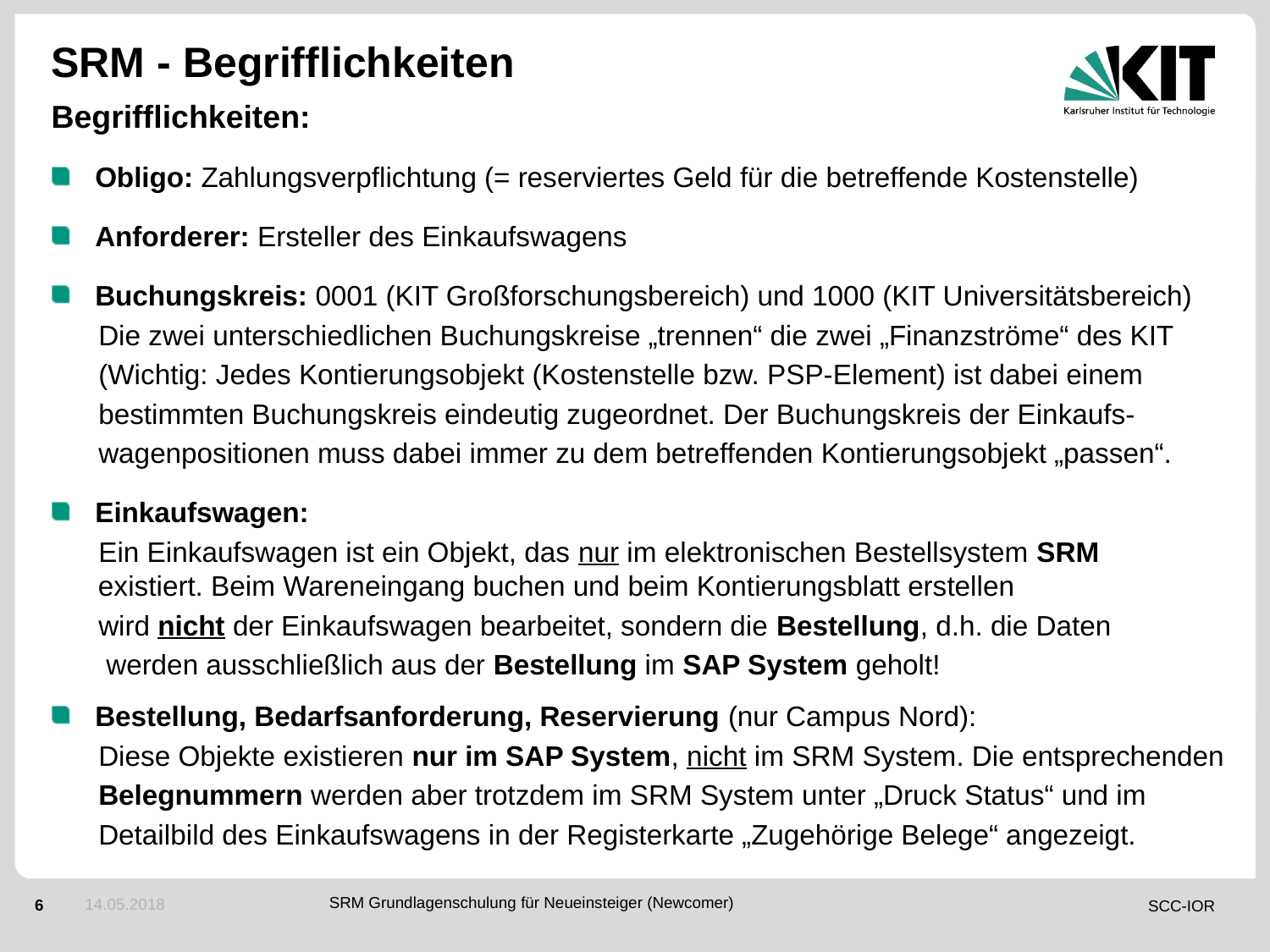

# SRM - Begrifflichkeiten
Begrifflichkeiten:

Obligo: Zahlungsverpflichtung (= reserviertes Geld für die betreffende Kostenstelle)

Anforderer: Ersteller des Einkaufswagens

Buchungskreis: 0001 (KIT Großforschungsbereich) und 1000 (KIT Universitätsbereich)
      Die zwei unterschiedlichen Buchungskreise „trennen“ die zwei „Finanzströme“ des KIT
      (Wichtig: Jedes Kontierungsobjekt (Kostenstelle bzw. PSP-Element) ist dabei einem
      bestimmten Buchungskreis eindeutig zugeordnet. Der Buchungskreis der Einkaufs-
      wagenpositionen muss dabei immer zu dem betreffenden Kontierungsobjekt „passen“.

Einkaufswagen:
      Ein Einkaufswagen ist ein Objekt, das nur im elektronischen Bestellsystem SRM
      existiert. Beim Wareneingang buchen und beim Kontierungsblatt erstellen
      wird nicht der Einkaufswagen bearbeitet, sondern die Bestellung, d.h. die Daten
       werden ausschließlich aus der Bestellung im SAP System geholt!

Bestellung, Bedarfsanforderung, Reservierung (nur Campus Nord):
      Diese Objekte existieren nur im SAP System, nicht im SRM System. Die entsprechenden
      Belegnummern werden aber trotzdem im SRM System unter „Druck Status“ und im
      Detailbild des Einkaufswagens in der Registerkarte „Zugehörige Belege“ angezeigt.

14.05.2018
SRM Grundlagenschulung für Neueinsteiger (Newcomer)